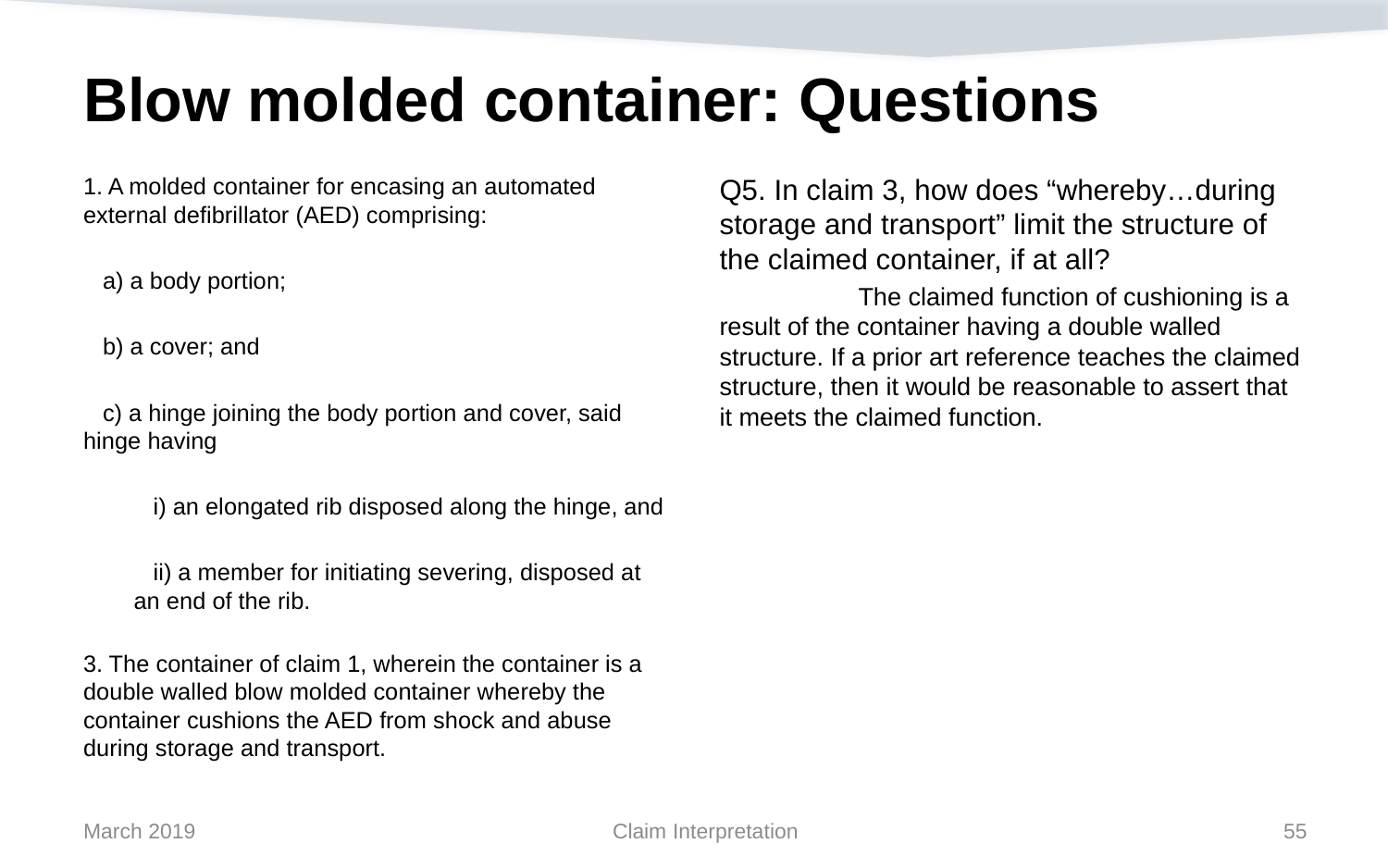

# Blow molded container: Questions
1. A molded container for encasing an automated external defibrillator (AED) comprising:

   a) a body portion;

   b) a cover; and

   c) a hinge joining the body portion and cover, said hinge having

   i) an elongated rib disposed along the hinge, and

   ii) a member for initiating severing, disposed at an end of the rib.

3. The container of claim 1, wherein the container is a double walled blow molded container whereby the container cushions the AED from shock and abuse during storage and transport.
Q5. In claim 3, how does “whereby…during storage and transport” limit the structure of the claimed container, if at all?
	The claimed function of cushioning is a result of the container having a double walled structure. If a prior art reference teaches the claimed structure, then it would be reasonable to assert that it meets the claimed function.
March 2019
Claim Interpretation
55